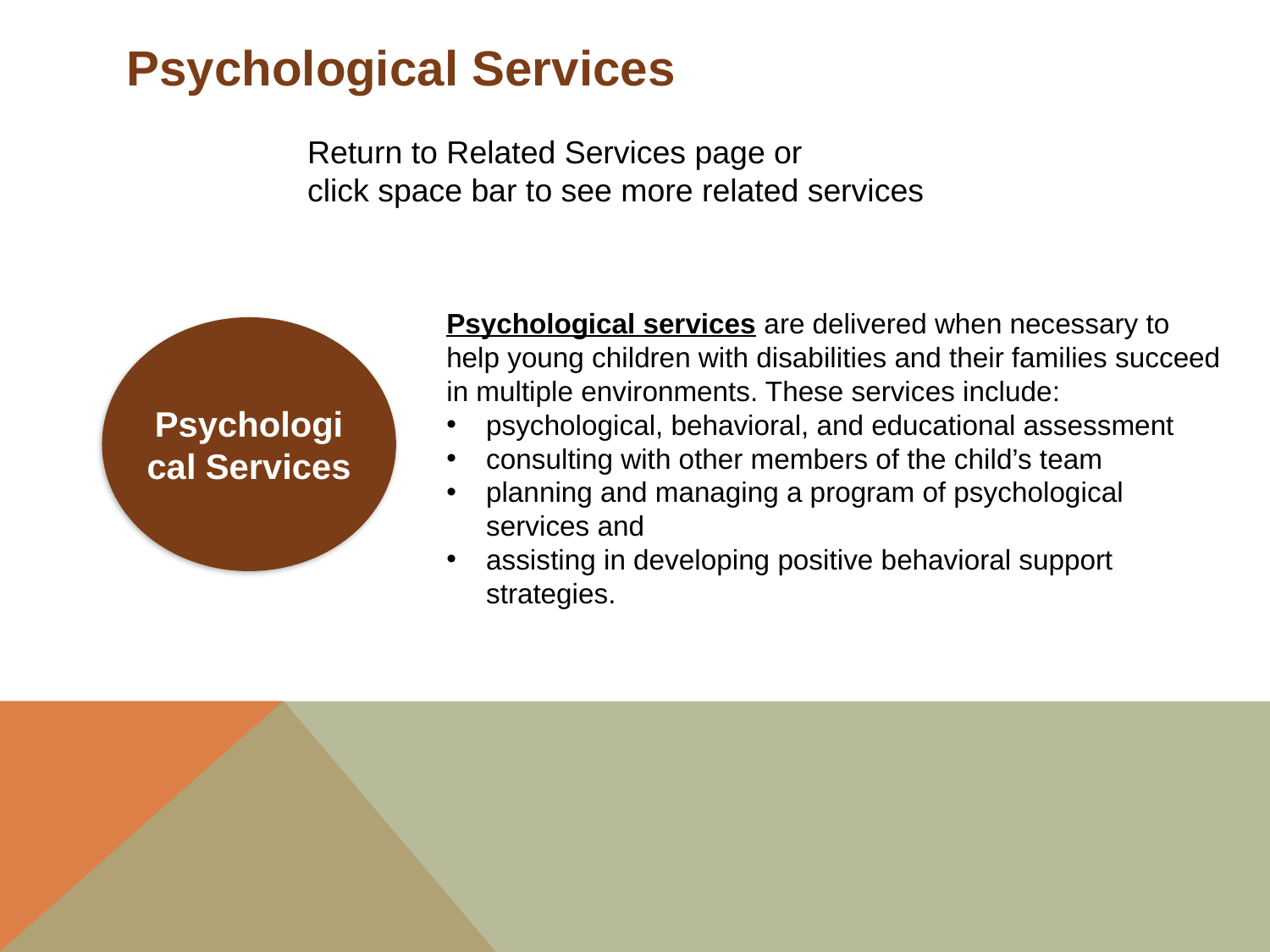

Psychological Services
Return to Related Services page or
click space bar to see more related services

Psychological services are delivered when necessary to help young children with disabilities and their families succeed in multiple environments. These services include:
psychological, behavioral, and educational assessment
consulting with other members of the child’s team
planning and managing a program of psychological services and
assisting in developing positive behavioral support strategies.

Psychological Services